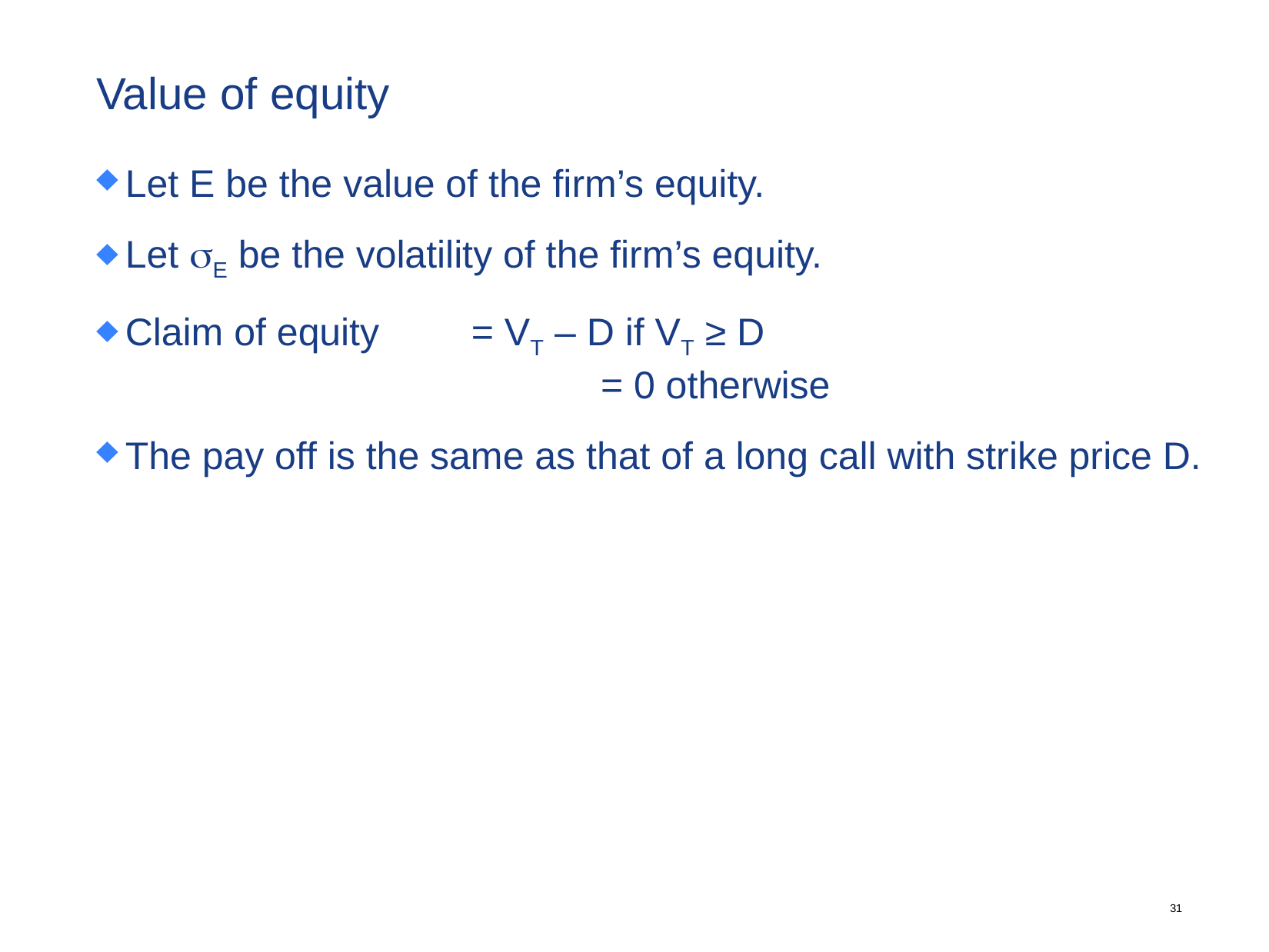

# Value of equity
Let E be the value of the firm’s equity.
Let σE be the volatility of the firm’s equity.
Claim of equity	= VT – D if VT ≥ D
		            = 0 otherwise
The pay off is the same as that of a long call with strike price D.
31